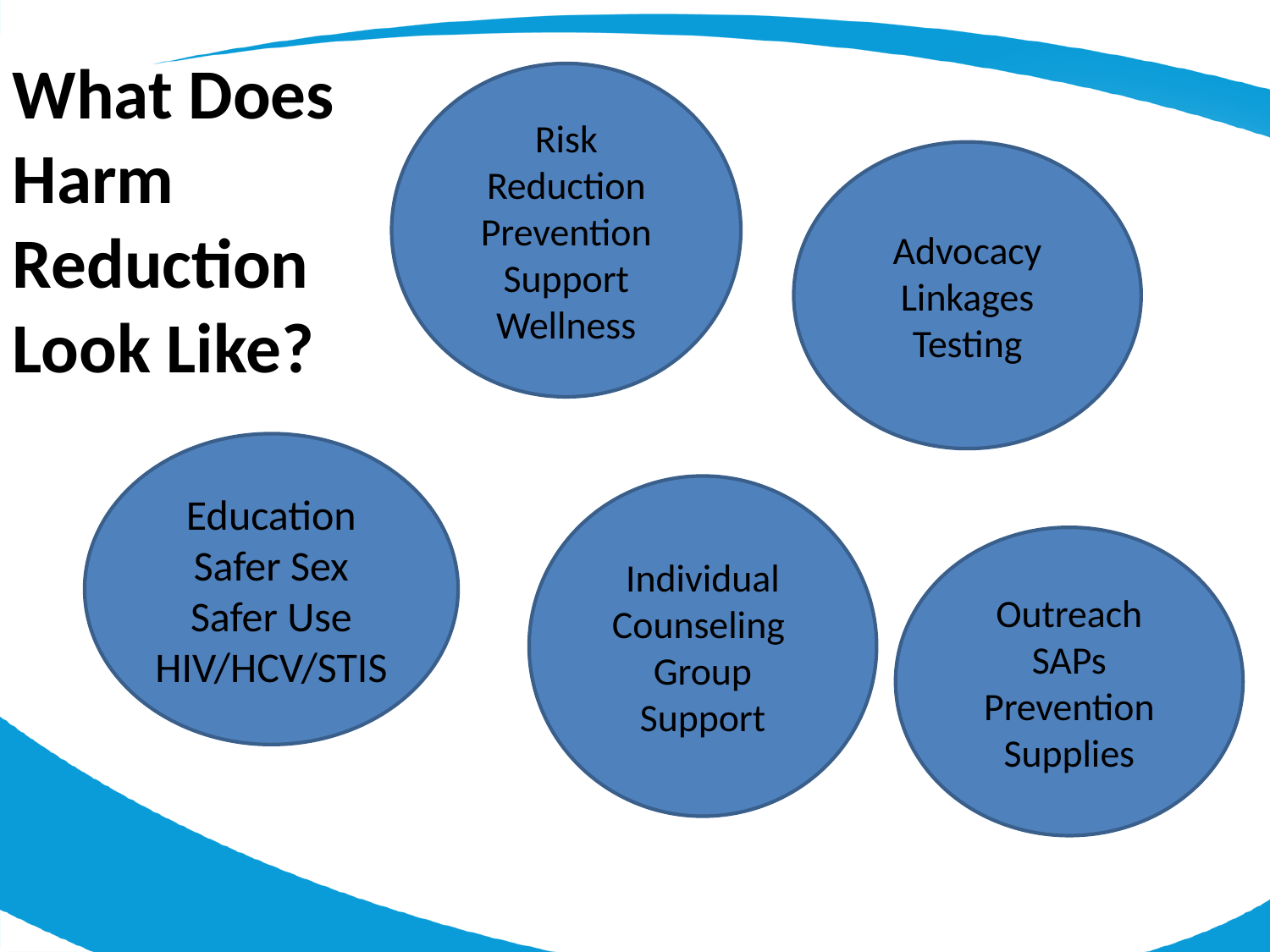

What Does Harm Reduction
Look Like?
Risk Reduction
Prevention
Support
Wellness
Advocacy
Linkages
Testing
Education
Safer Sex
Safer Use
HIV/HCV/STIS
Individual Counseling
Group Support
Outreach
SAPs
Prevention Supplies